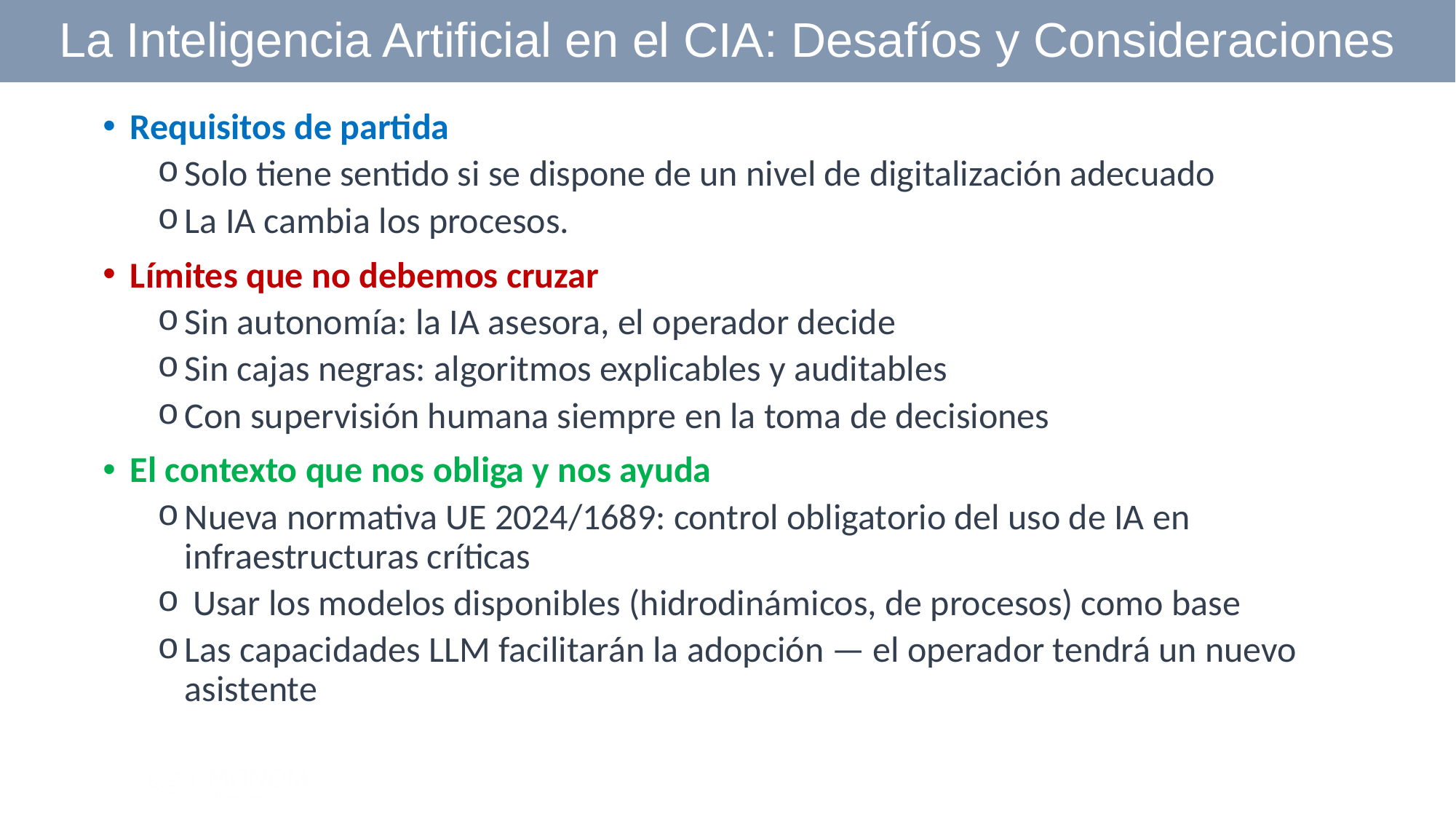

La Inteligencia Artificial en el CIA: Desafíos y Consideraciones
Requisitos de partida
Solo tiene sentido si se dispone de un nivel de digitalización adecuado
La IA cambia los procesos.
Límites que no debemos cruzar
Sin autonomía: la IA asesora, el operador decide
Sin cajas negras: algoritmos explicables y auditables
Con supervisión humana siempre en la toma de decisiones
El contexto que nos obliga y nos ayuda
Nueva normativa UE 2024/1689: control obligatorio del uso de IA en infraestructuras críticas
 Usar los modelos disponibles (hidrodinámicos, de procesos) como base
Las capacidades LLM facilitarán la adopción — el operador tendrá un nuevo asistente